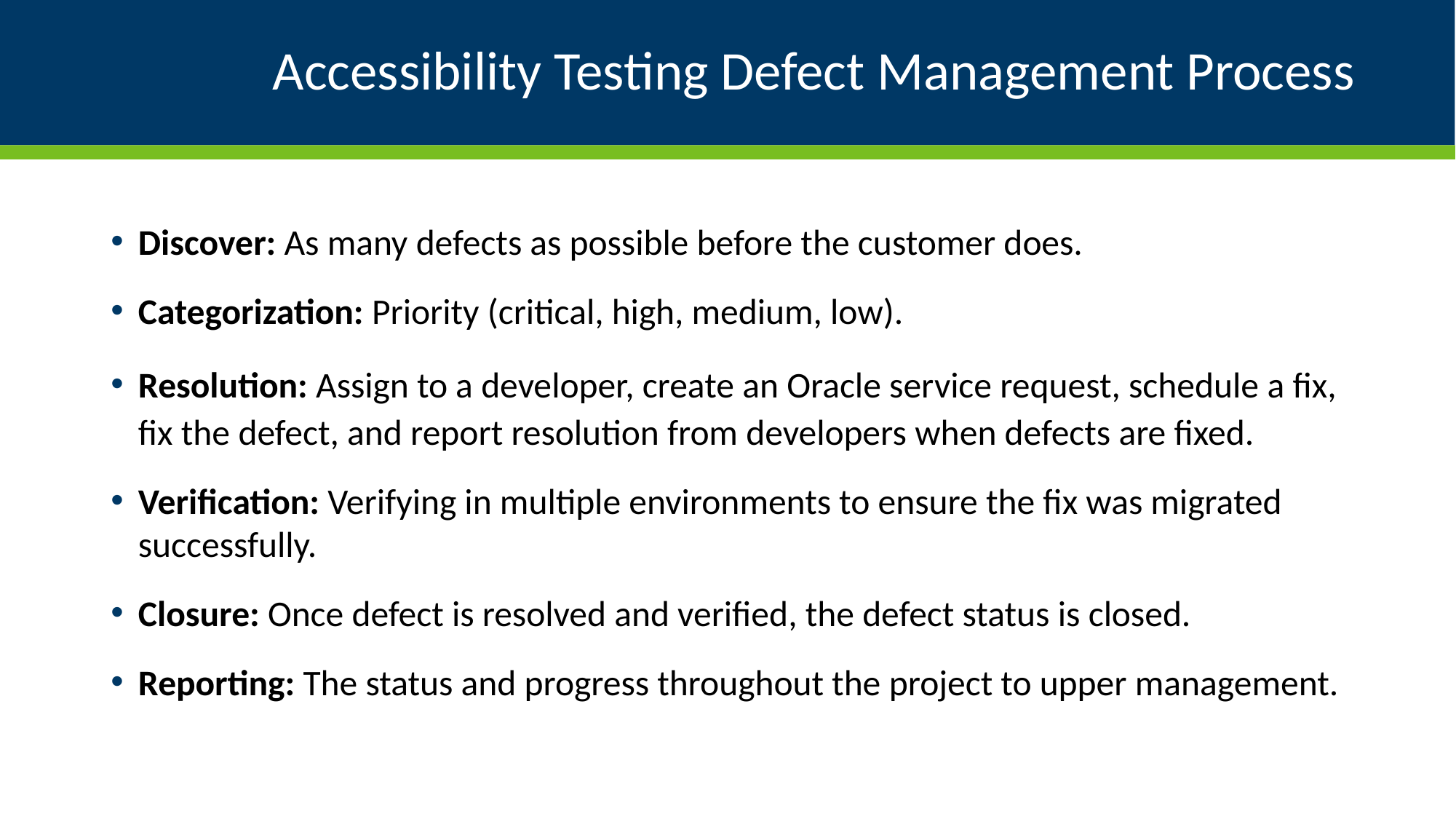

# Accessibility Testing Defect Management Process
Discover: As many defects as possible before the customer does.
Categorization: Priority (critical, high, medium, low).
Resolution: Assign to a developer, create an Oracle service request, schedule a fix, fix the defect, and report resolution from developers when defects are fixed.
Verification: Verifying in multiple environments to ensure the fix was migrated successfully.
Closure: Once defect is resolved and verified, the defect status is closed.
Reporting: The status and progress throughout the project to upper management.